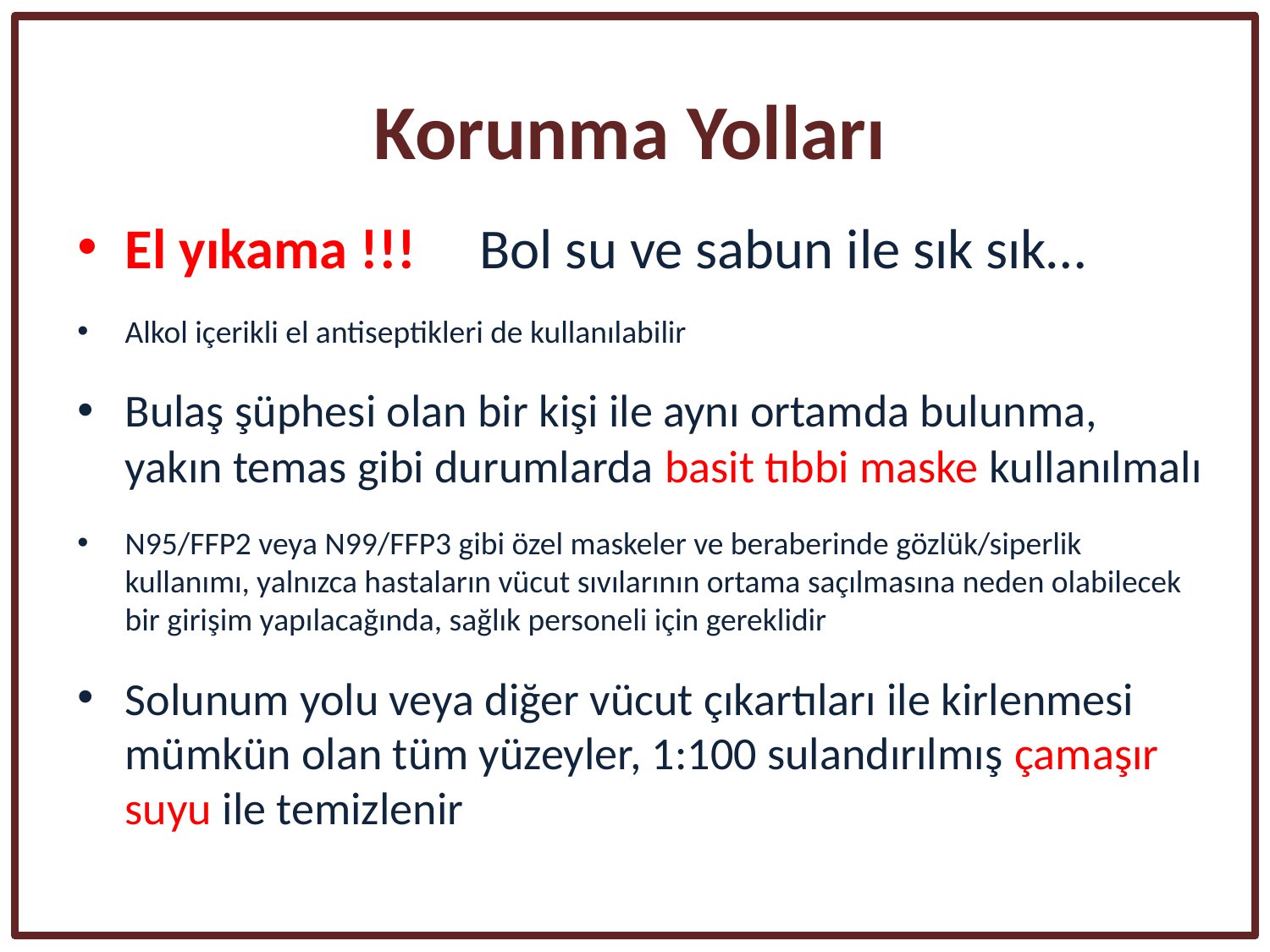

Korunma Yolları
El yıkama !!!     Bol su ve sabun ile sık sık…
Alkol içerikli el antiseptikleri de kullanılabilir
Bulaş şüphesi olan bir kişi ile aynı ortamda bulunma,
yakın temas gibi durumlarda basit tıbbi maske kullanılmalı
N95/FFP2 veya N99/FFP3 gibi özel maskeler ve beraberinde gözlük/siperlik kullanımı, yalnızca hastaların vücut sıvılarının ortama saçılmasına neden olabilecek bir girişim yapılacağında, sağlık personeli için gereklidir
Solunum yolu veya diğer vücut çıkartıları ile kirlenmesi mümkün olan tüm yüzeyler, 1:100 sulandırılmış çamaşır suyu ile temizlenir